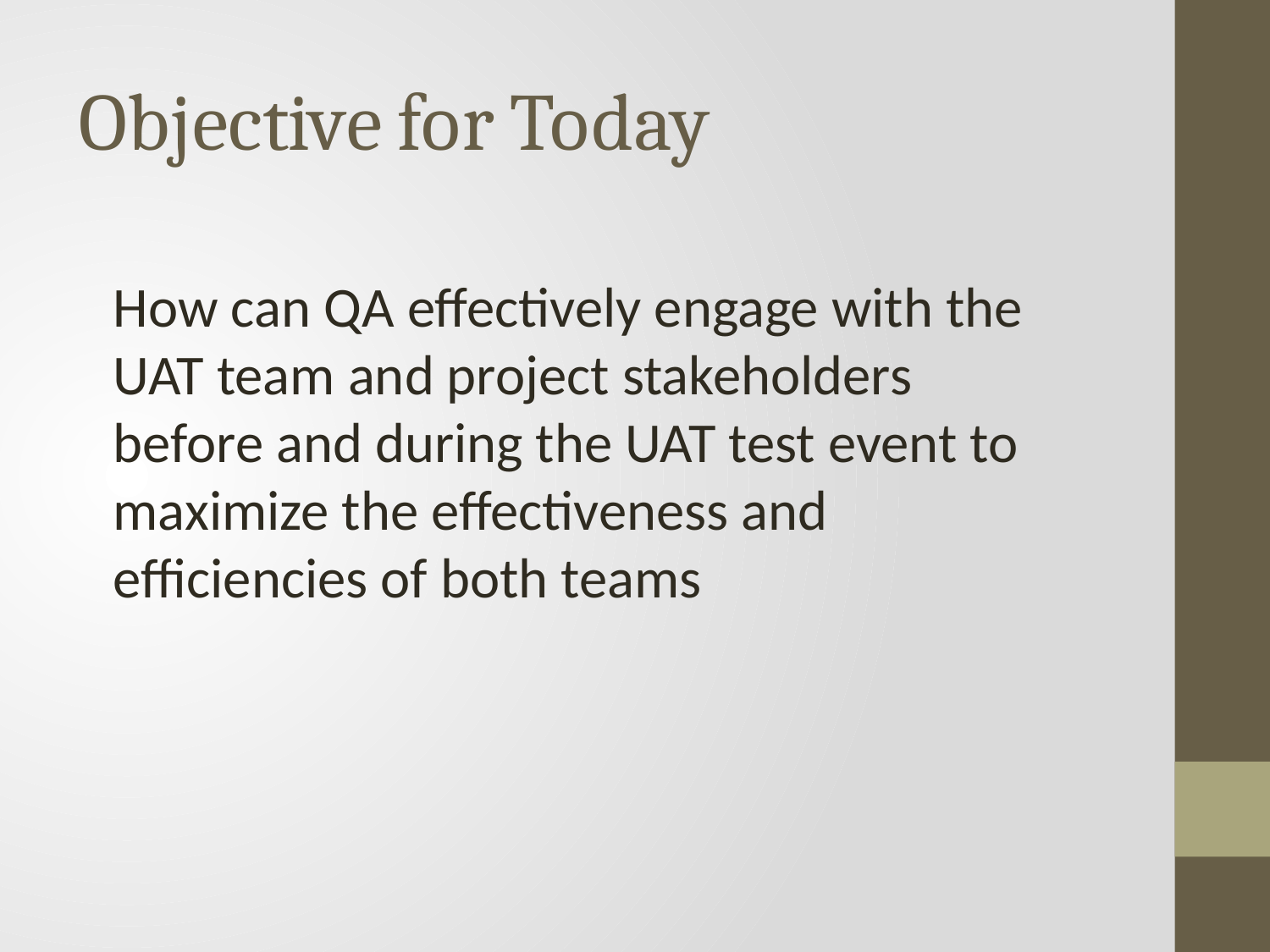

# Objective for Today
How can QA effectively engage with the UAT team and project stakeholders before and during the UAT test event to maximize the effectiveness and efficiencies of both teams